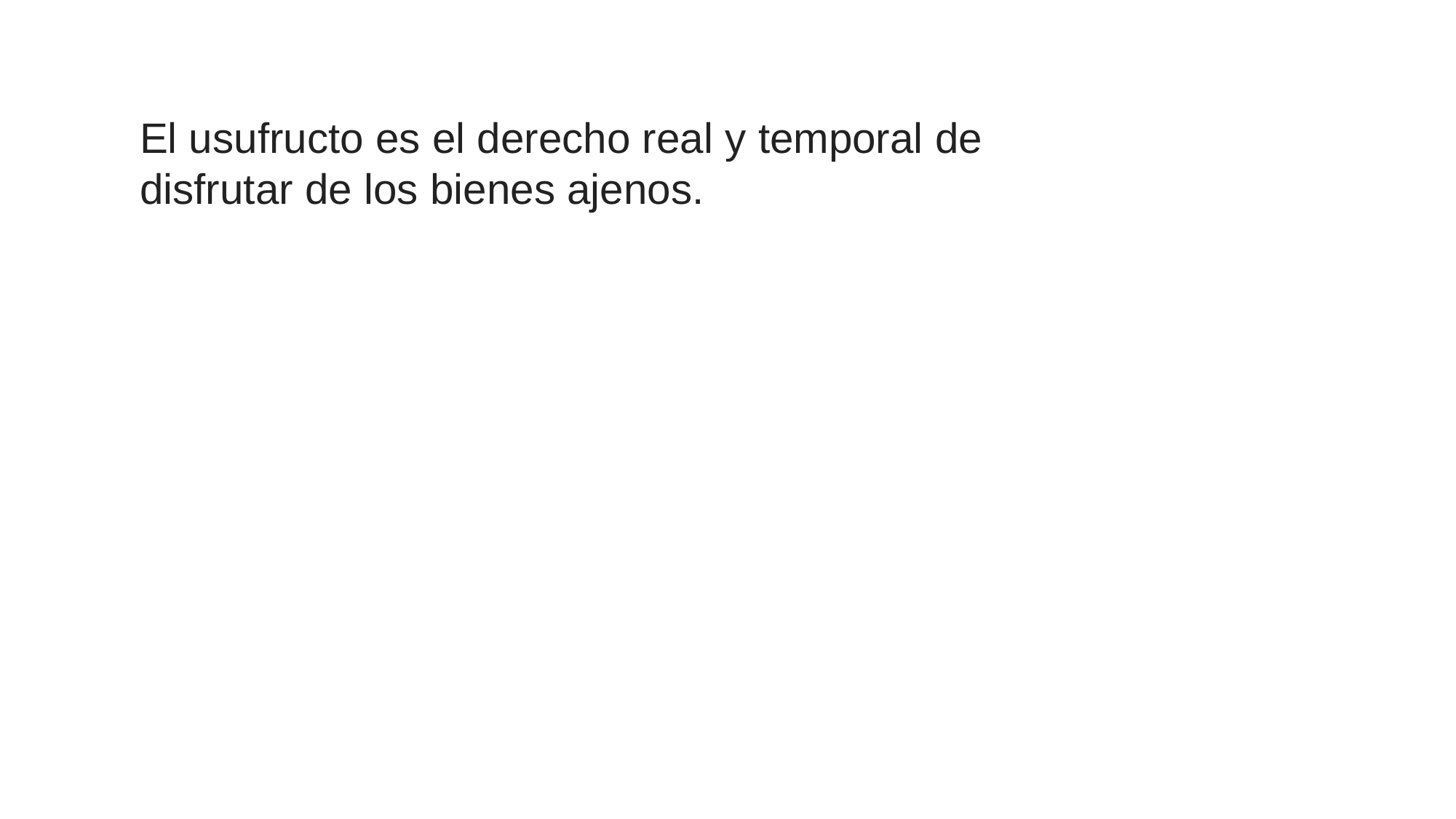

El usufructo es el derecho real y temporal de disfrutar de los bienes ajenos.